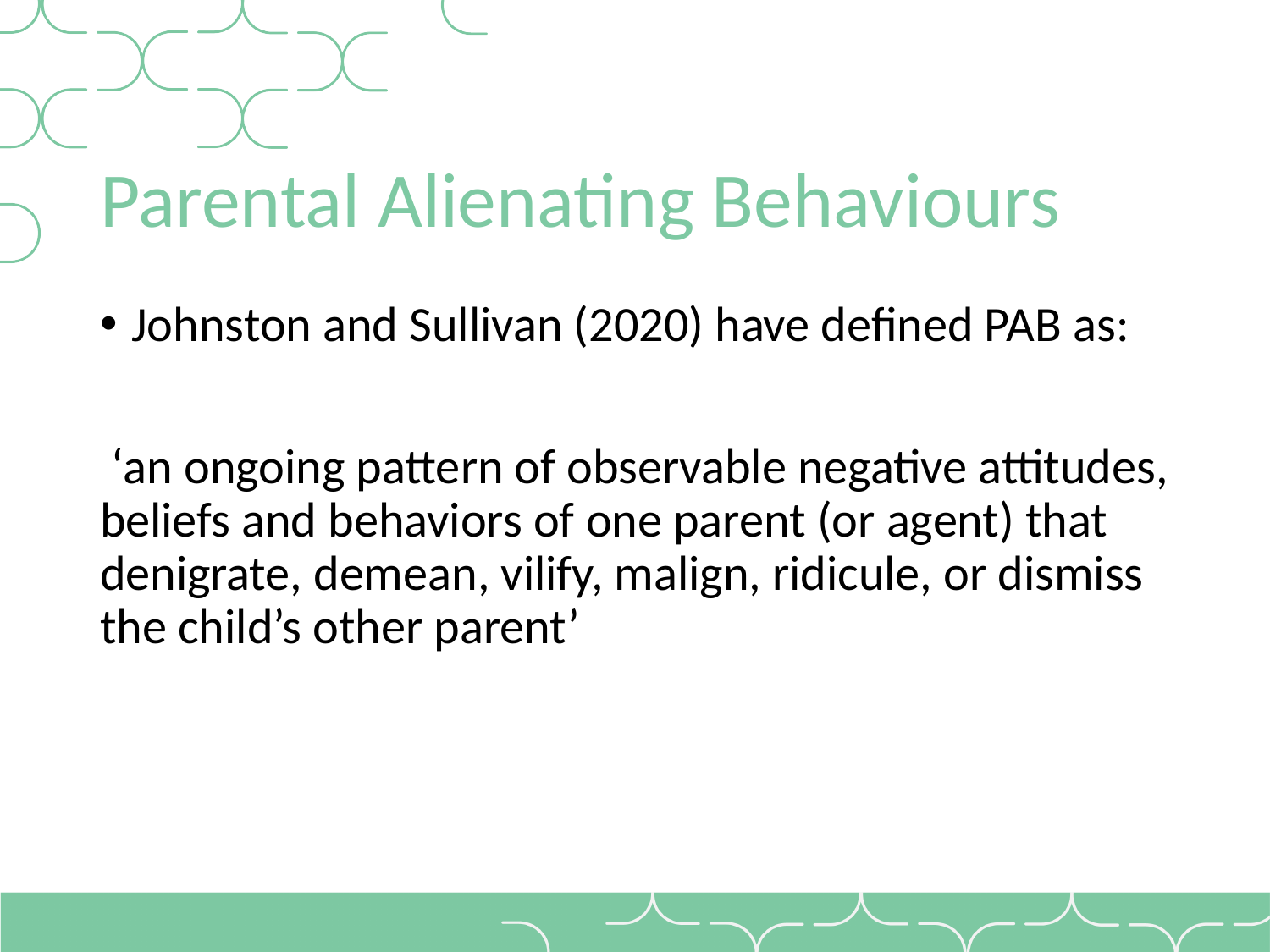

# Parental Alienating Behaviours
Johnston and Sullivan (2020) have defined PAB as:

 ‘an ongoing pattern of observable negative attitudes, beliefs and behaviors of one parent (or agent) that denigrate, demean, vilify, malign, ridicule, or dismiss the child’s other parent’